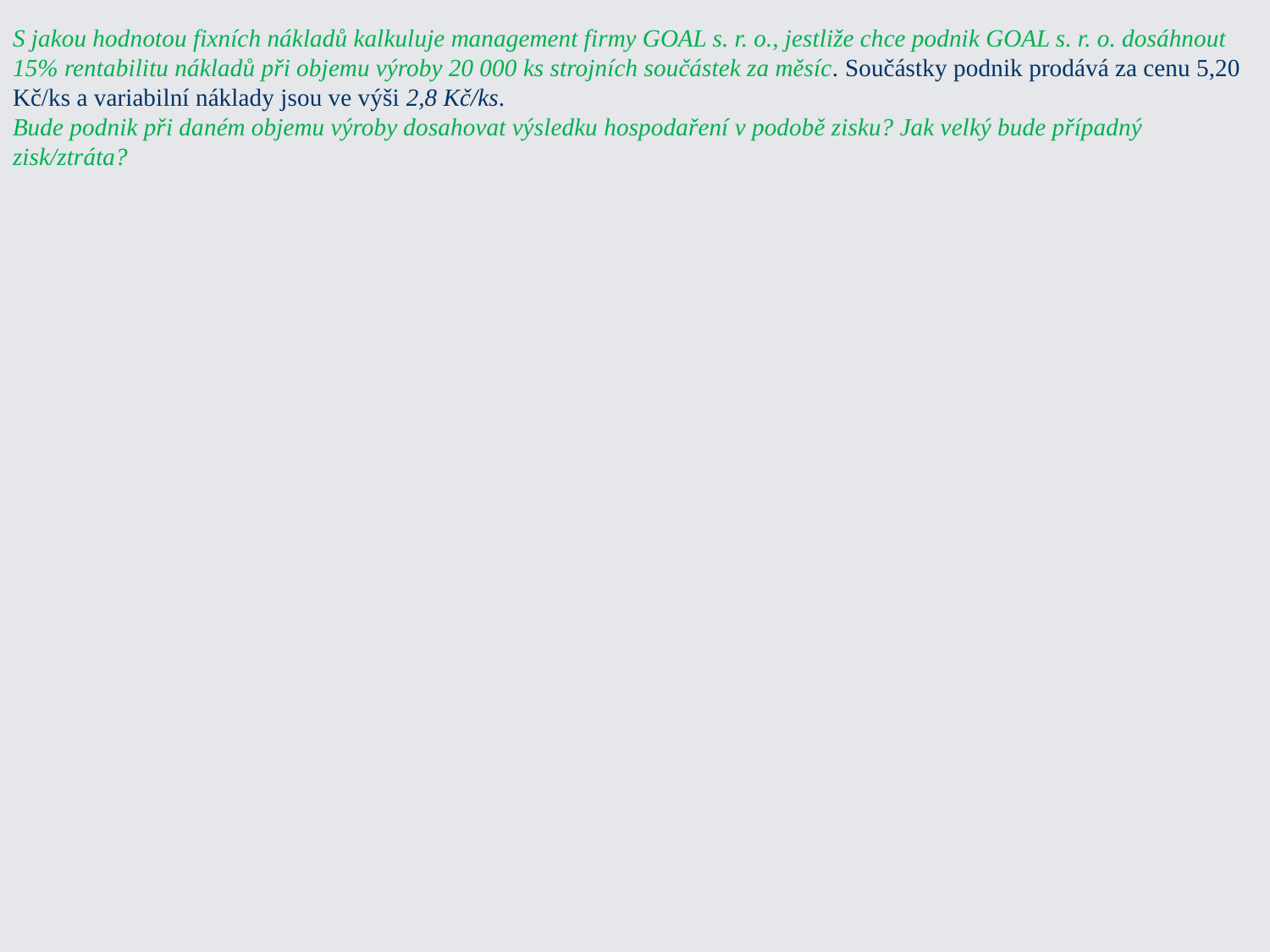

S jakou hodnotou fixních nákladů kalkuluje management firmy GOAL s. r. o., jestliže chce podnik GOAL s. r. o. dosáhnout 15% rentabilitu nákladů při objemu výroby 20 000 ks strojních součástek za měsíc. Součástky podnik prodává za cenu 5,20 Kč/ks a variabilní náklady jsou ve výši 2,8 Kč/ks.
Bude podnik při daném objemu výroby dosahovat výsledku hospodaření v podobě zisku? Jak velký bude případný zisk/ztráta?